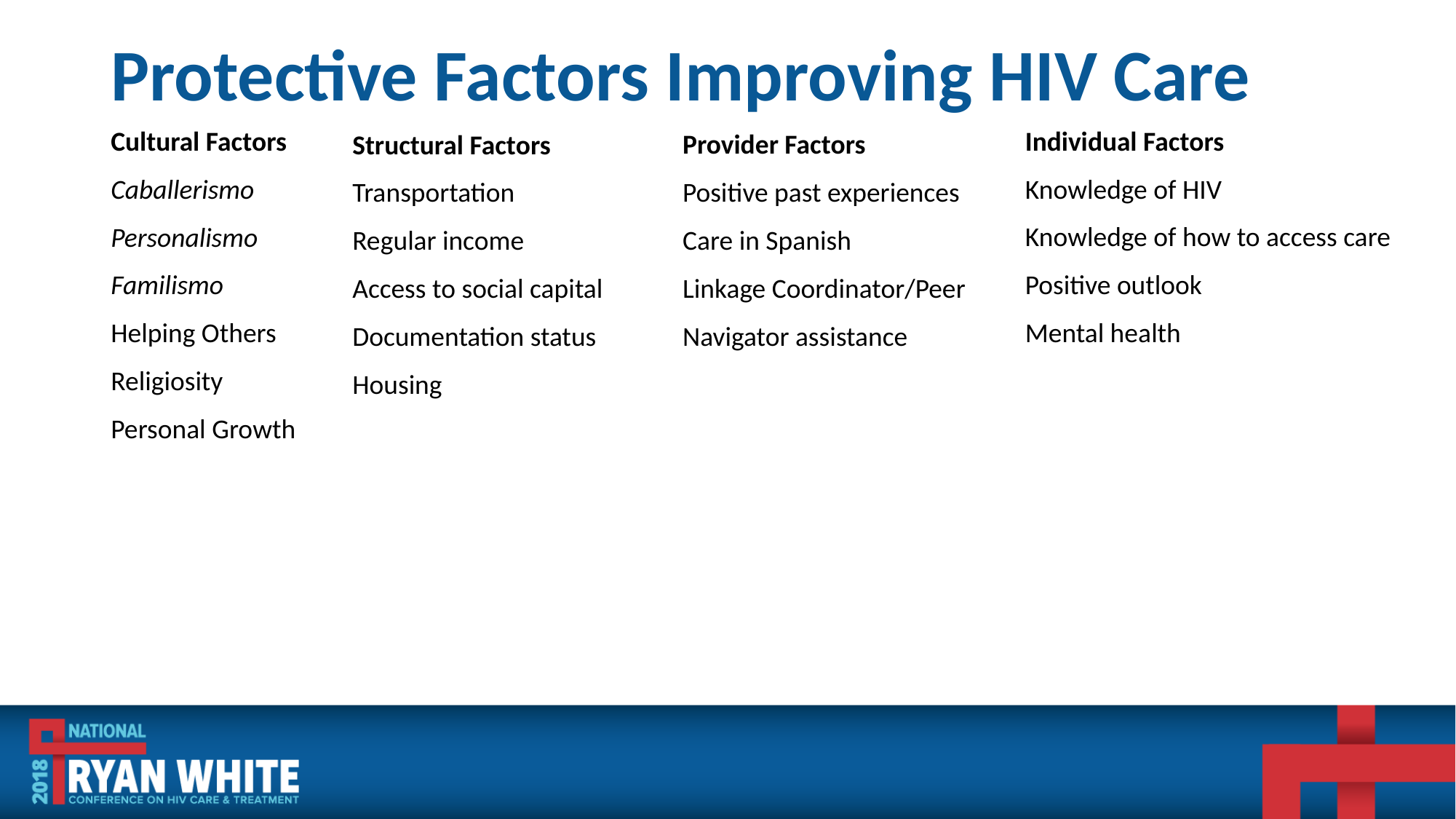

# Protective Factors Improving HIV Care
Cultural Factors
Caballerismo
Personalismo
Familismo
Helping Others
Religiosity
Personal Growth

Individual Factors
Knowledge of HIV
Knowledge of how to access care
Positive outlook
Mental health

Structural Factors
Transportation
Regular income
Access to social capital
Documentation status
Housing

Provider Factors
Positive past experiences
Care in Spanish
Linkage Coordinator/Peer
Navigator assistance